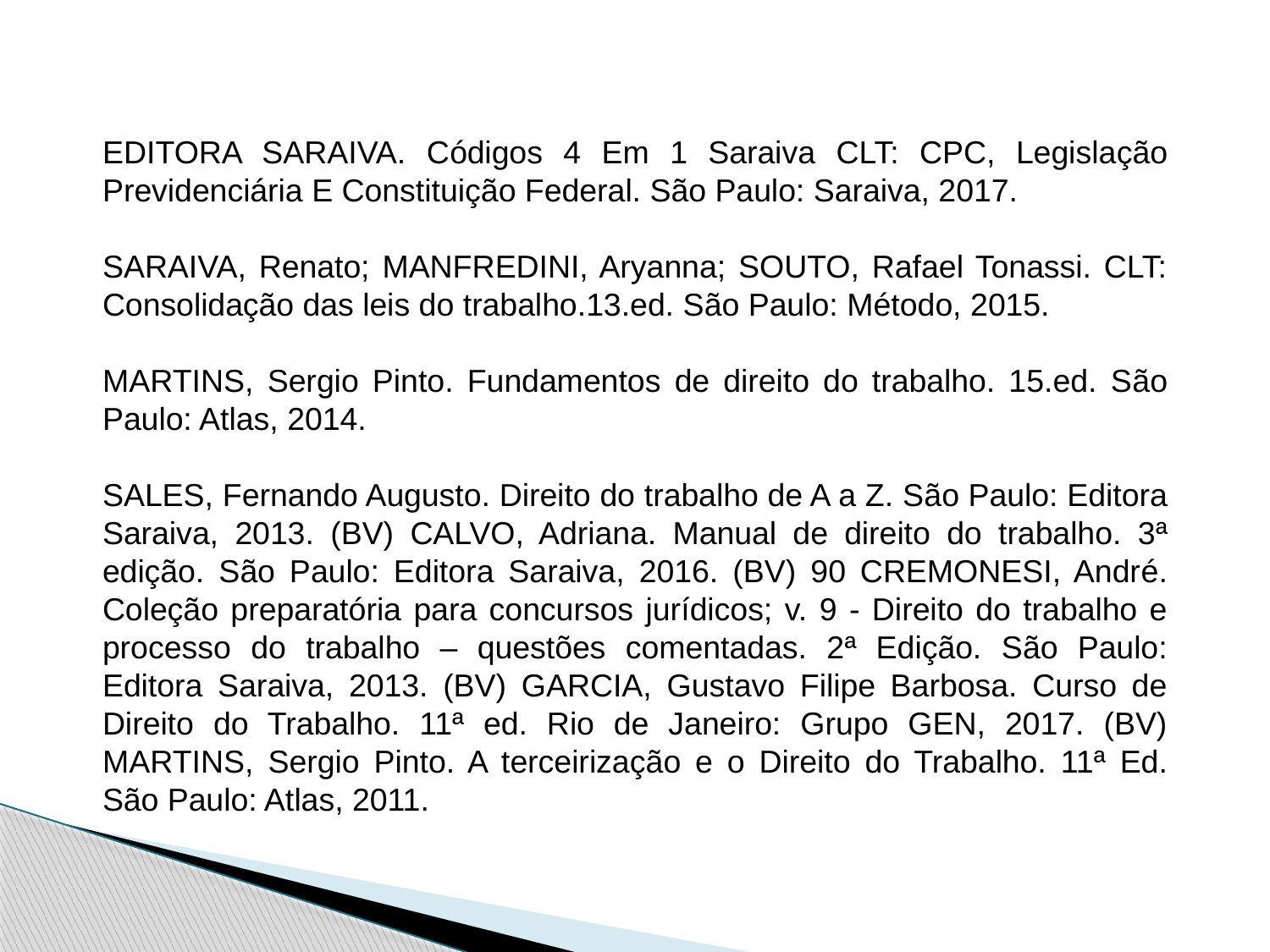

EDITORA SARAIVA. Códigos 4 Em 1 Saraiva CLT: CPC, Legislação Previdenciária E Constituição Federal. São Paulo: Saraiva, 2017.

SARAIVA, Renato; MANFREDINI, Aryanna; SOUTO, Rafael Tonassi. CLT: Consolidação das leis do trabalho.13.ed. São Paulo: Método, 2015.

MARTINS, Sergio Pinto. Fundamentos de direito do trabalho. 15.ed. São Paulo: Atlas, 2014.

SALES, Fernando Augusto. Direito do trabalho de A a Z. São Paulo: Editora Saraiva, 2013. (BV) CALVO, Adriana. Manual de direito do trabalho. 3ª edição. São Paulo: Editora Saraiva, 2016. (BV) 90 CREMONESI, André. Coleção preparatória para concursos jurídicos; v. 9 - Direito do trabalho e processo do trabalho – questões comentadas. 2ª Edição. São Paulo: Editora Saraiva, 2013. (BV) GARCIA, Gustavo Filipe Barbosa. Curso de Direito do Trabalho. 11ª ed. Rio de Janeiro: Grupo GEN, 2017. (BV) MARTINS, Sergio Pinto. A terceirização e o Direito do Trabalho. 11ª Ed. São Paulo: Atlas, 2011.